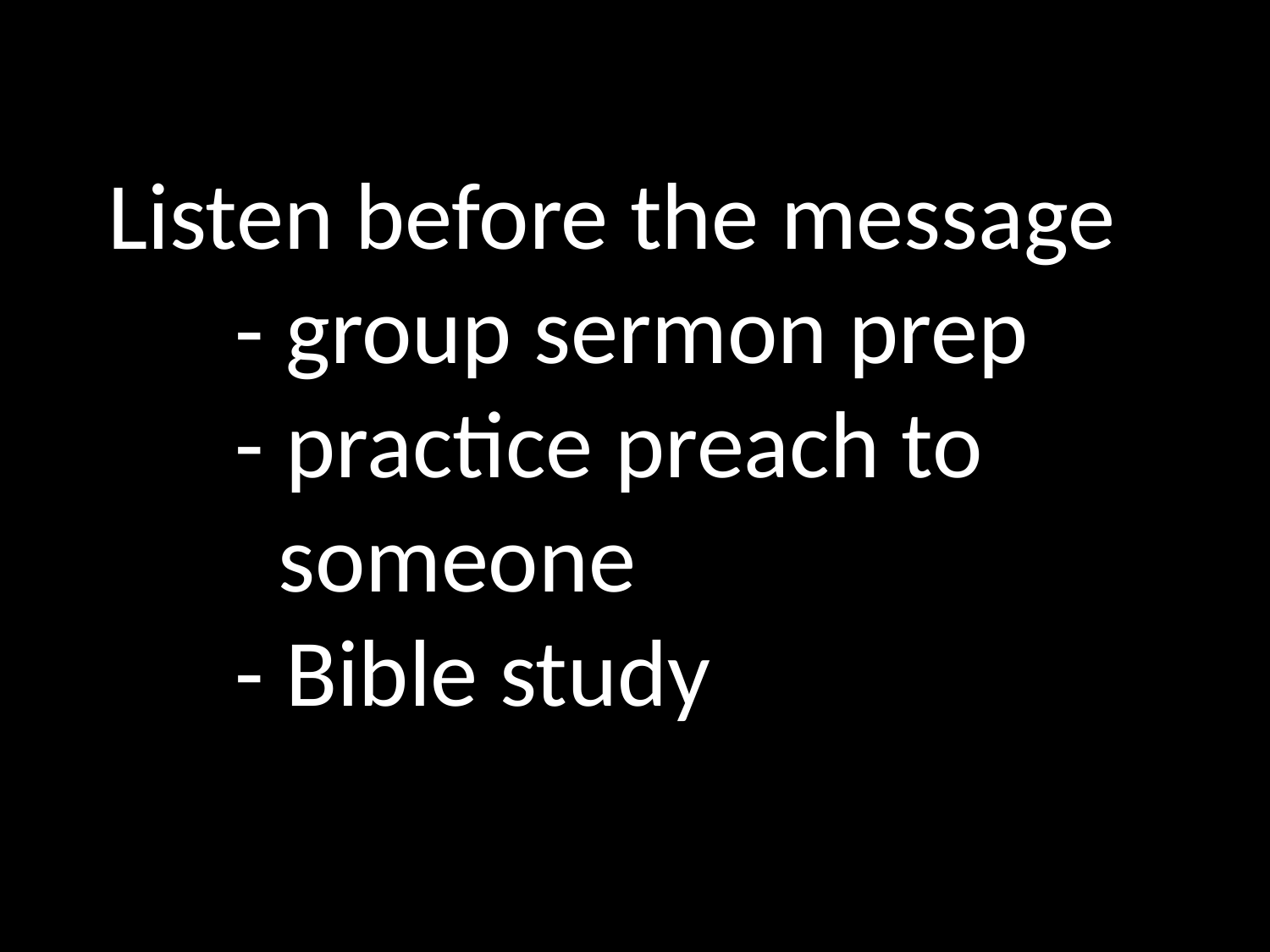

Listen before the message
	- group sermon prep
	- practice preach to
	  someone
	- Bible study